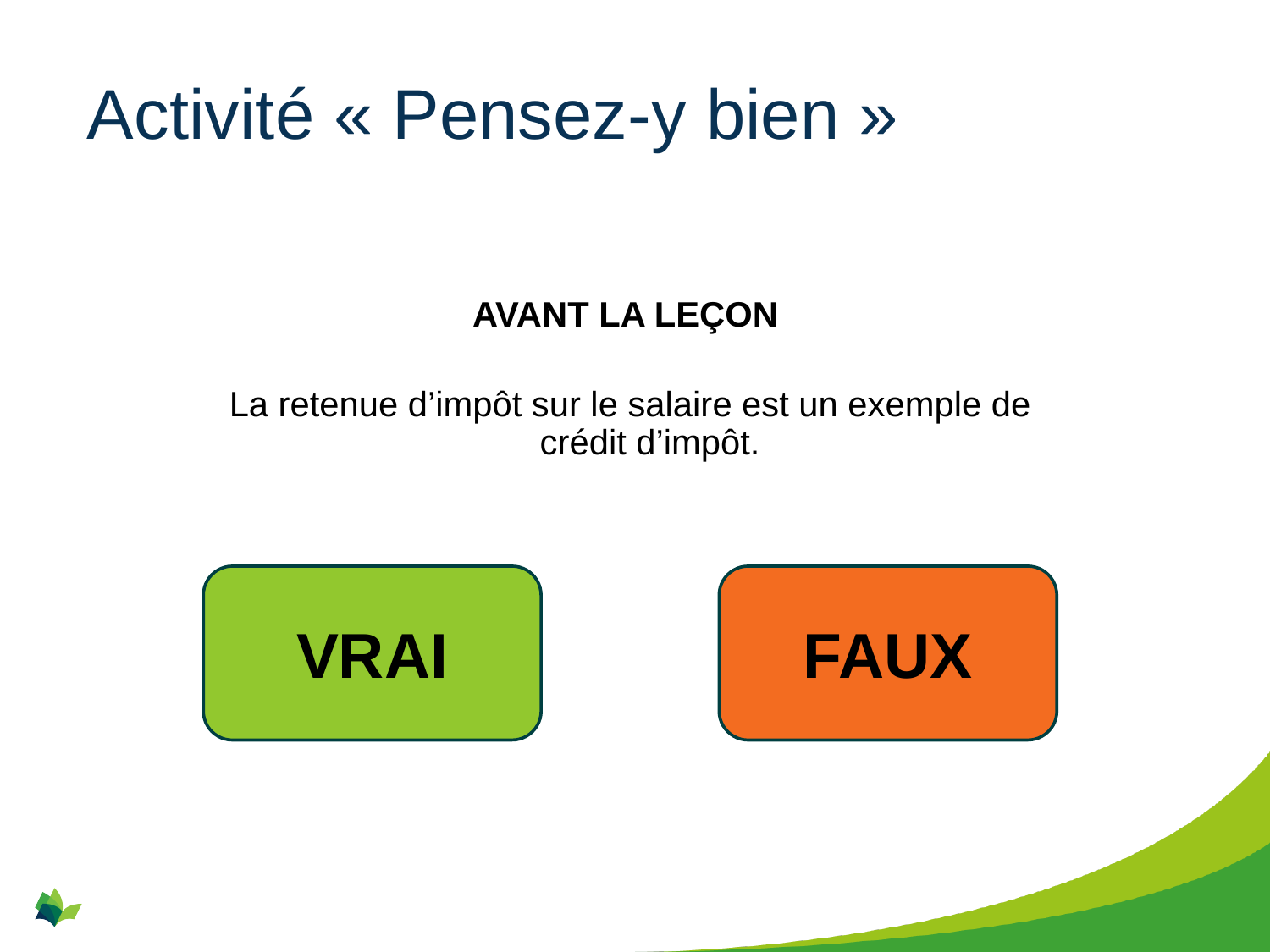

# Activité « Pensez-y bien »
AVANT LA LEÇON

La retenue d’impôt sur le salaire est un exemple de crédit d’impôt.

VRAI
FAUX